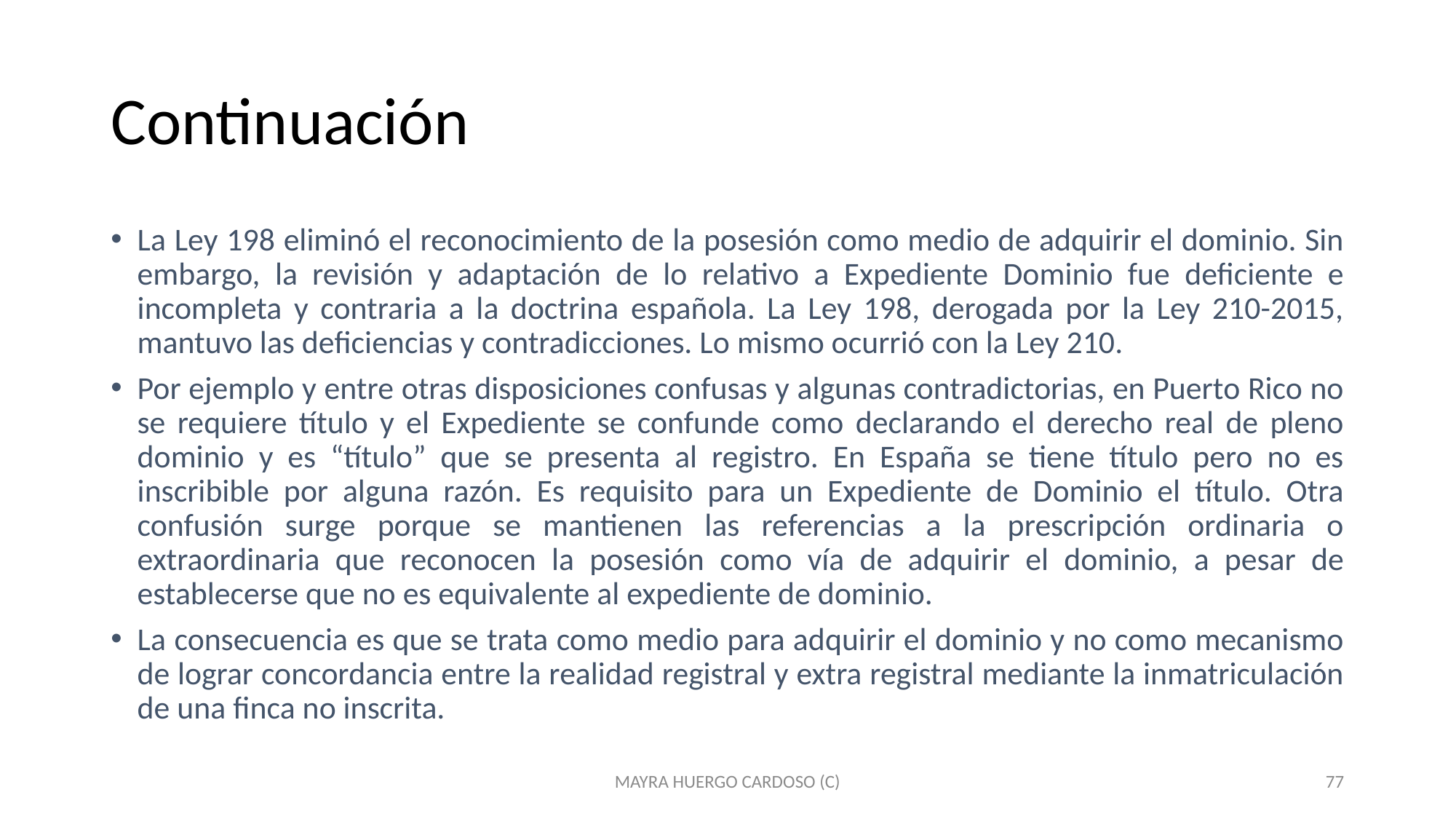

# Continuación
La Ley 198 eliminó el reconocimiento de la posesión como medio de adquirir el dominio. Sin embargo, la revisión y adaptación de lo relativo a Expediente Dominio fue deficiente e incompleta y contraria a la doctrina española. La Ley 198, derogada por la Ley 210-2015, mantuvo las deficiencias y contradicciones. Lo mismo ocurrió con la Ley 210.
Por ejemplo y entre otras disposiciones confusas y algunas contradictorias, en Puerto Rico no se requiere título y el Expediente se confunde como declarando el derecho real de pleno dominio y es “título” que se presenta al registro. En España se tiene título pero no es inscribible por alguna razón. Es requisito para un Expediente de Dominio el título. Otra confusión surge porque se mantienen las referencias a la prescripción ordinaria o extraordinaria que reconocen la posesión como vía de adquirir el dominio, a pesar de establecerse que no es equivalente al expediente de dominio.
La consecuencia es que se trata como medio para adquirir el dominio y no como mecanismo de lograr concordancia entre la realidad registral y extra registral mediante la inmatriculación de una finca no inscrita.

MAYRA HUERGO CARDOSO (C)
77